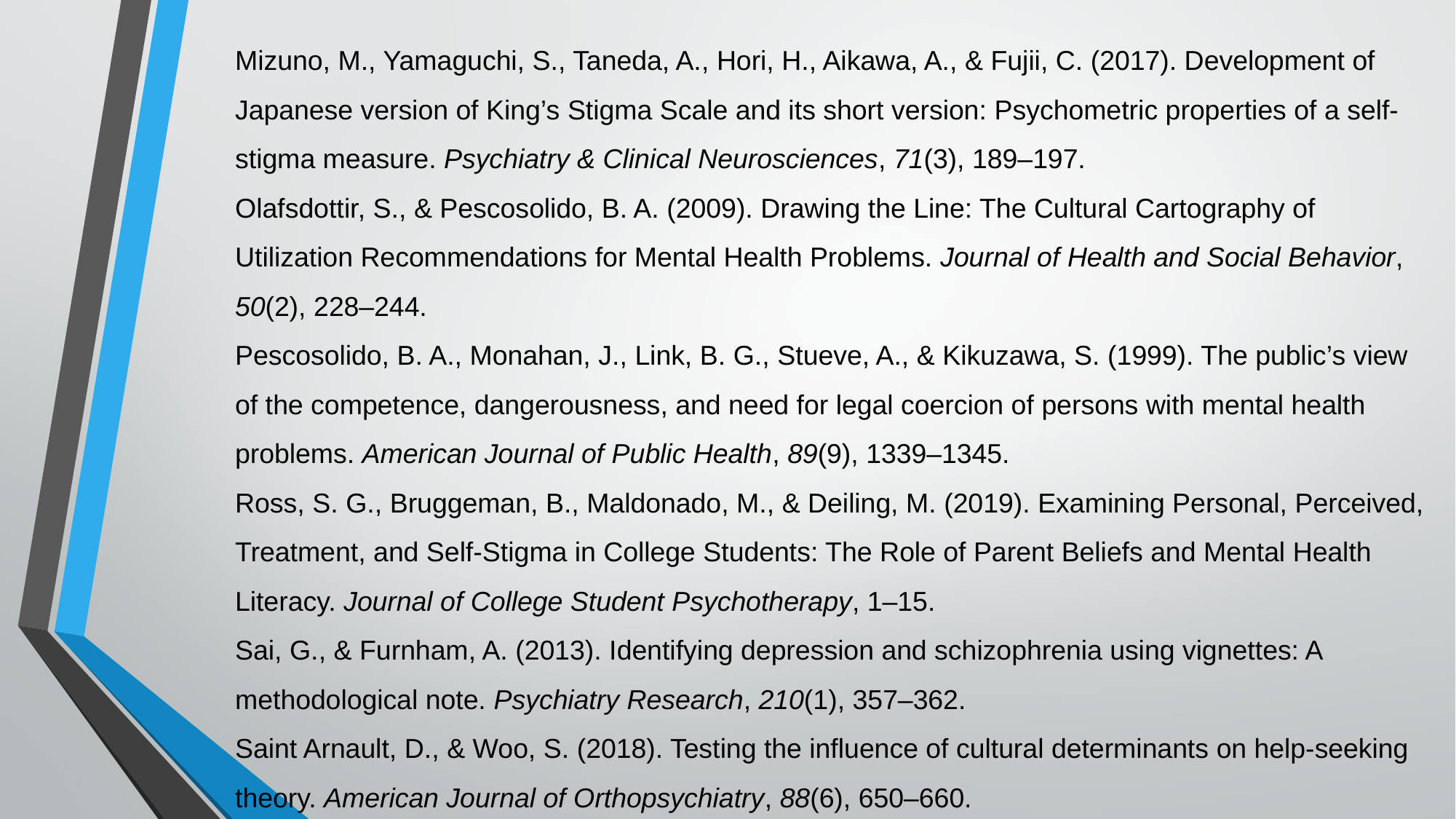

Mizuno, M., Yamaguchi, S., Taneda, A., Hori, H., Aikawa, A., & Fujii, C. (2017). Development of Japanese version of King’s Stigma Scale and its short version: Psychometric properties of a self- stigma measure. Psychiatry & Clinical Neurosciences, 71(3), 189–197.
Olafsdottir, S., & Pescosolido, B. A. (2009). Drawing the Line: The Cultural Cartography of Utilization Recommendations for Mental Health Problems. Journal of Health and Social Behavior, 50(2), 228–244.
Pescosolido, B. A., Monahan, J., Link, B. G., Stueve, A., & Kikuzawa, S. (1999). The public’s view of the competence, dangerousness, and need for legal coercion of persons with mental health problems. American Journal of Public Health, 89(9), 1339–1345.
Ross, S. G., Bruggeman, B., Maldonado, M., & Deiling, M. (2019). Examining Personal, Perceived, Treatment, and Self-Stigma in College Students: The Role of Parent Beliefs and Mental Health Literacy. Journal of College Student Psychotherapy, 1–15.
Sai, G., & Furnham, A. (2013). Identifying depression and schizophrenia using vignettes: A methodological note. Psychiatry Research, 210(1), 357–362.
Saint Arnault, D., & Woo, S. (2018). Testing the influence of cultural determinants on help-seeking theory. American Journal of Orthopsychiatry, 88(6), 650–660.